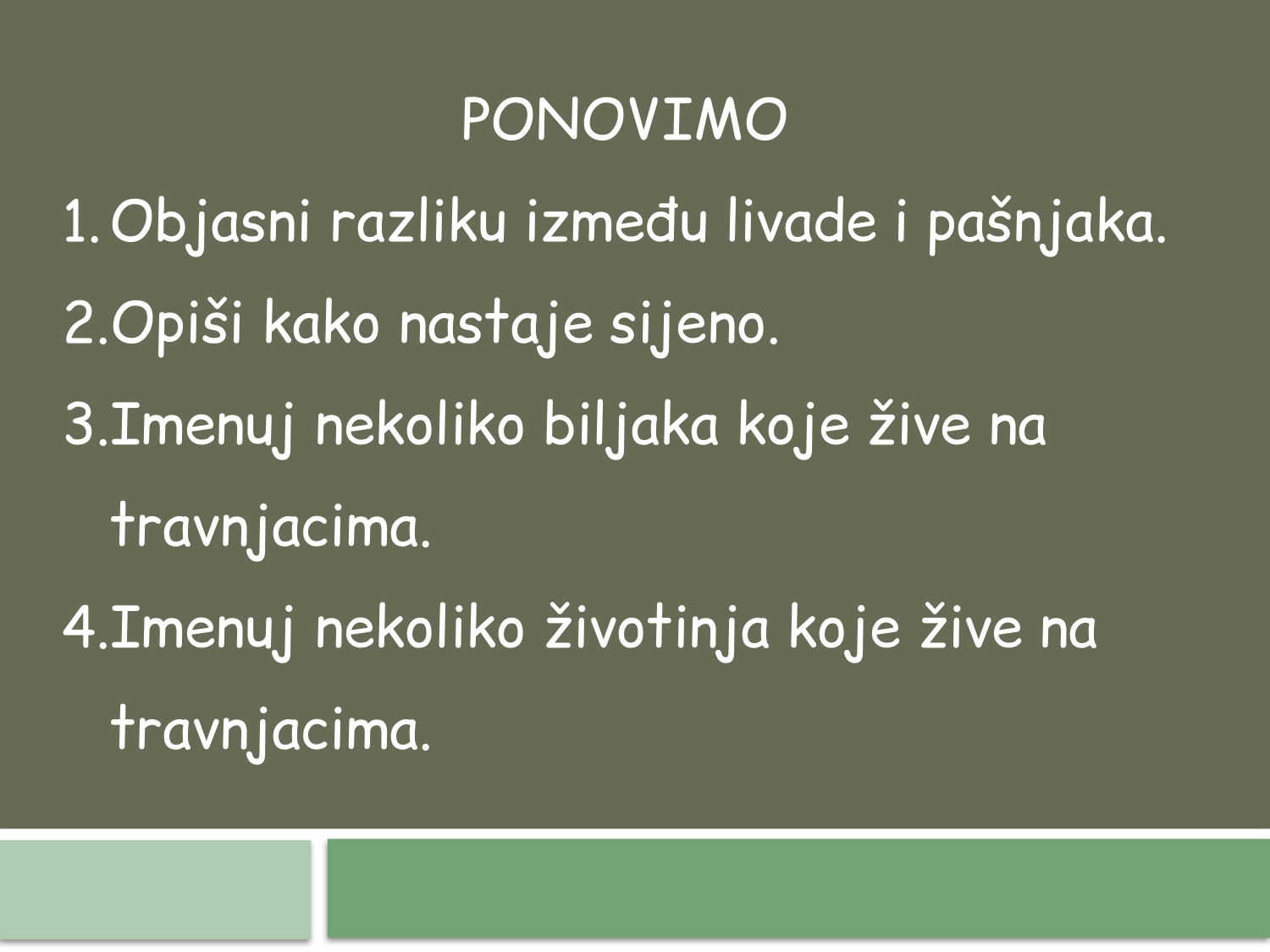

PONOVIMO
Objasni razliku između livade i pašnjaka.
Opiši kako nastaje sijeno.
Imenuj nekoliko biljaka koje žive na travnjacima.
Imenuj nekoliko životinja koje žive na travnjacima.